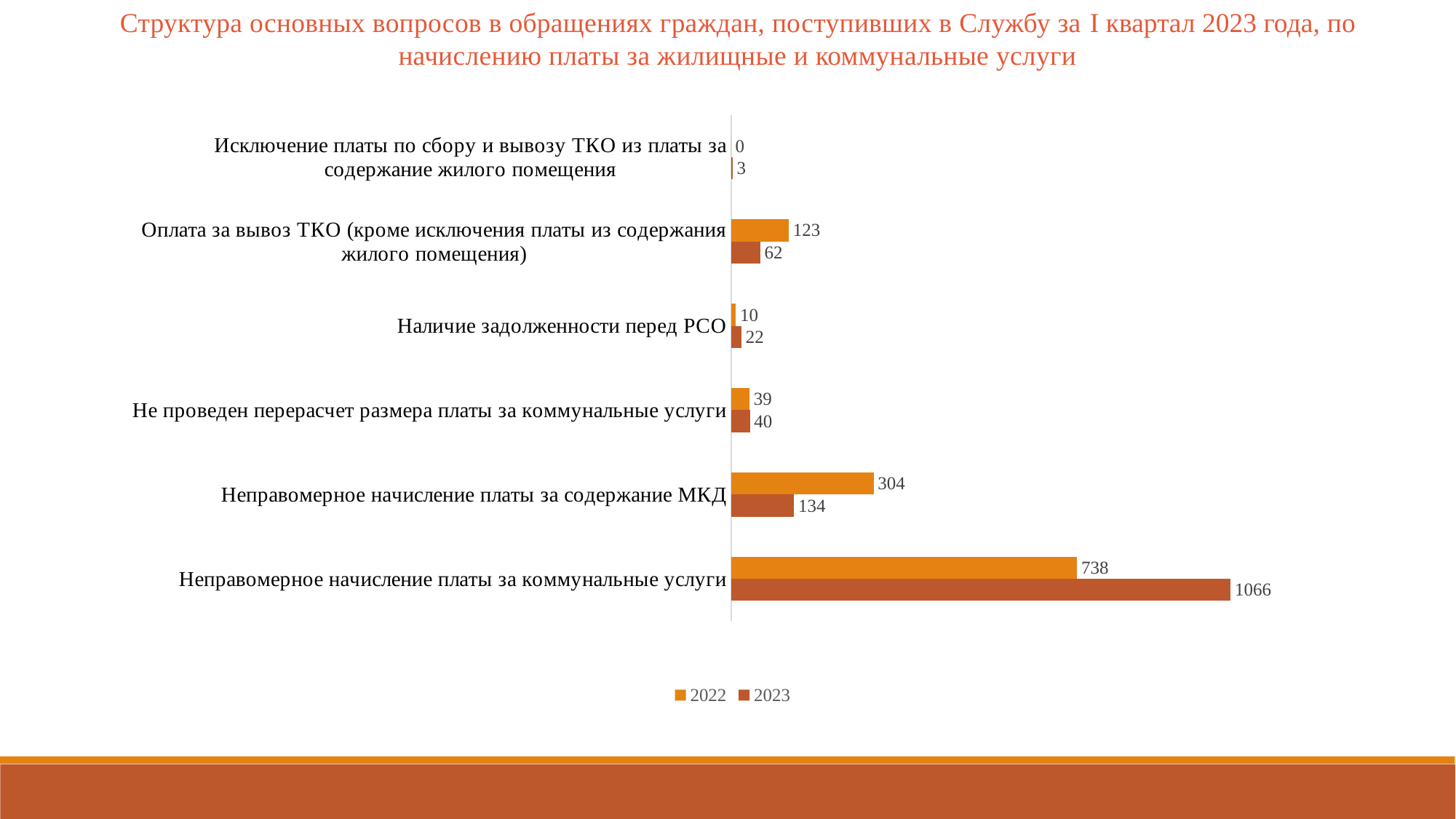

Структура основных вопросов в обращениях граждан, поступивших в Службу за I квартал 2023 года, по начислению платы за жилищные и коммунальные услуги

### Chart

| Category | 2023 | 2022 |
|---|---|---|
| Неправомерное начисление платы за коммунальные услуги | 1066.0 | 738.0 |
| Неправомерное начисление платы за содержание МКД | 134.0 | 304.0 |
| Не проведен перерасчет размера платы за коммунальные услуги | 40.0 | 39.0 |
| Наличие задолженности перед РСО | 22.0 | 10.0 |
| Оплата за вывоз ТКО (кроме исключения платы из содержания жилого помещения) | 62.0 | 123.0 |
| Исключение платы по сбору и вывозу ТКО из платы за содержание жилого помещения | 3.0 | 0.0 |